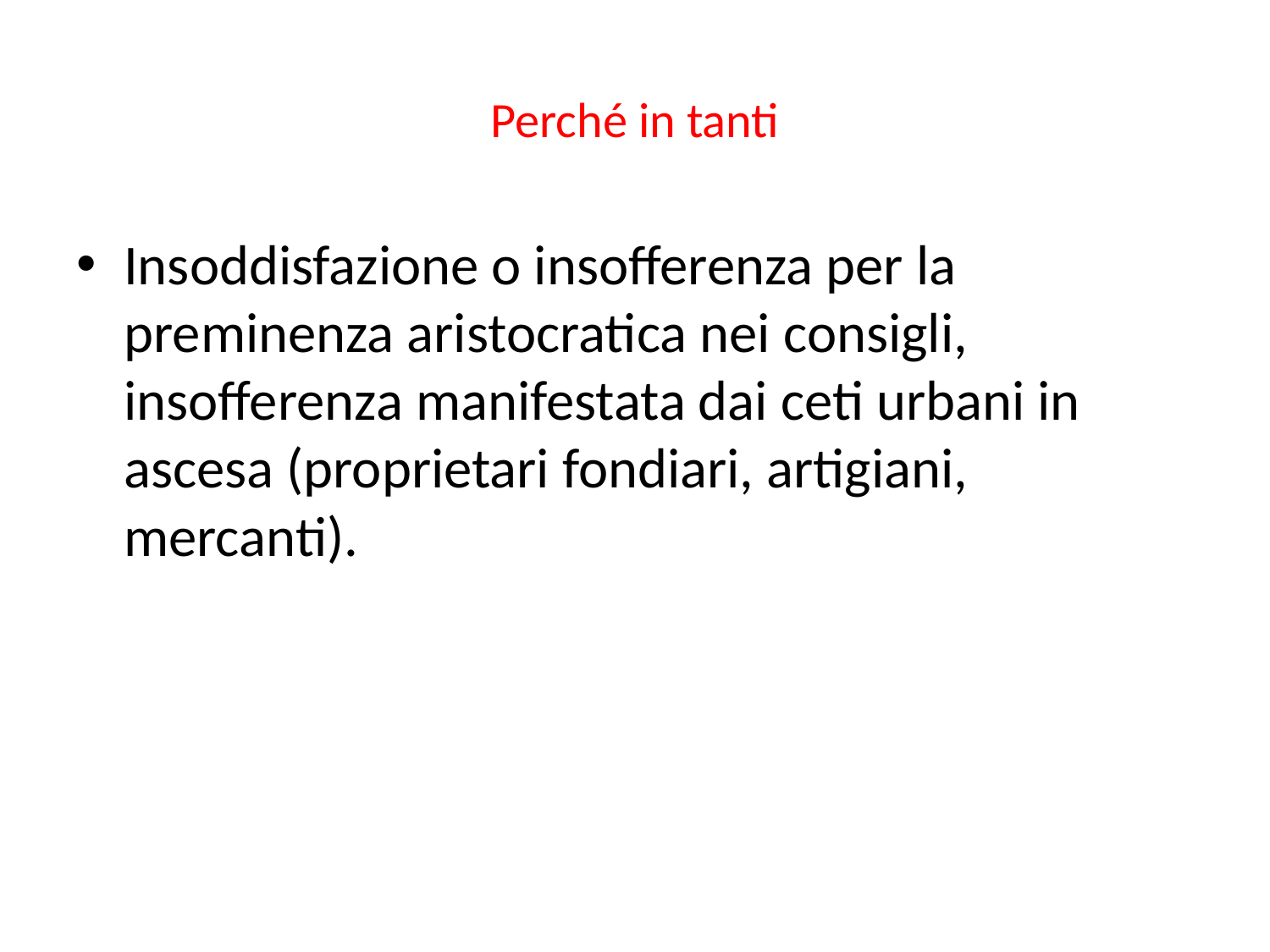

# Perché in tanti
Insoddisfazione o insofferenza per la preminenza aristocratica nei consigli, insofferenza manifestata dai ceti urbani in ascesa (proprietari fondiari, artigiani, mercanti).